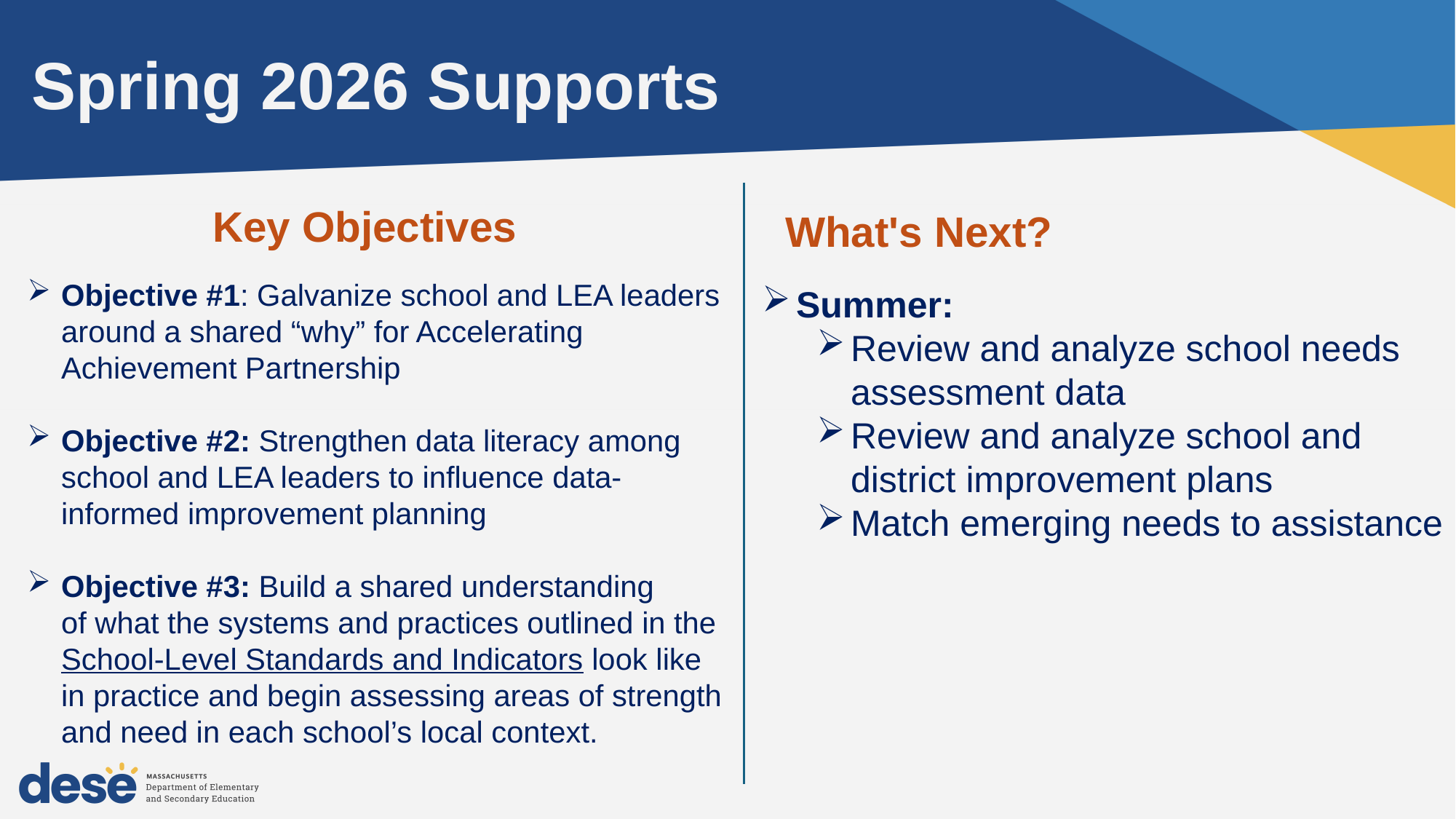

# Spring 2026 Supports
Key Objectives
What's Next?

Objective #1: Galvanize school and LEA leaders around a shared “why” for Accelerating Achievement Partnership ​

Objective #2: Strengthen data literacy among school and LEA leaders to influence data-informed improvement planning ​

Objective #3: Build a shared understanding of what the systems and practices outlined in the School-Level Standards and Indicators look like in practice and begin assessing areas of strength and need in each school’s local context.  ​

Summer:
Review and analyze school needs assessment data
Review and analyze school and district improvement plans
Match emerging needs to assistance ​